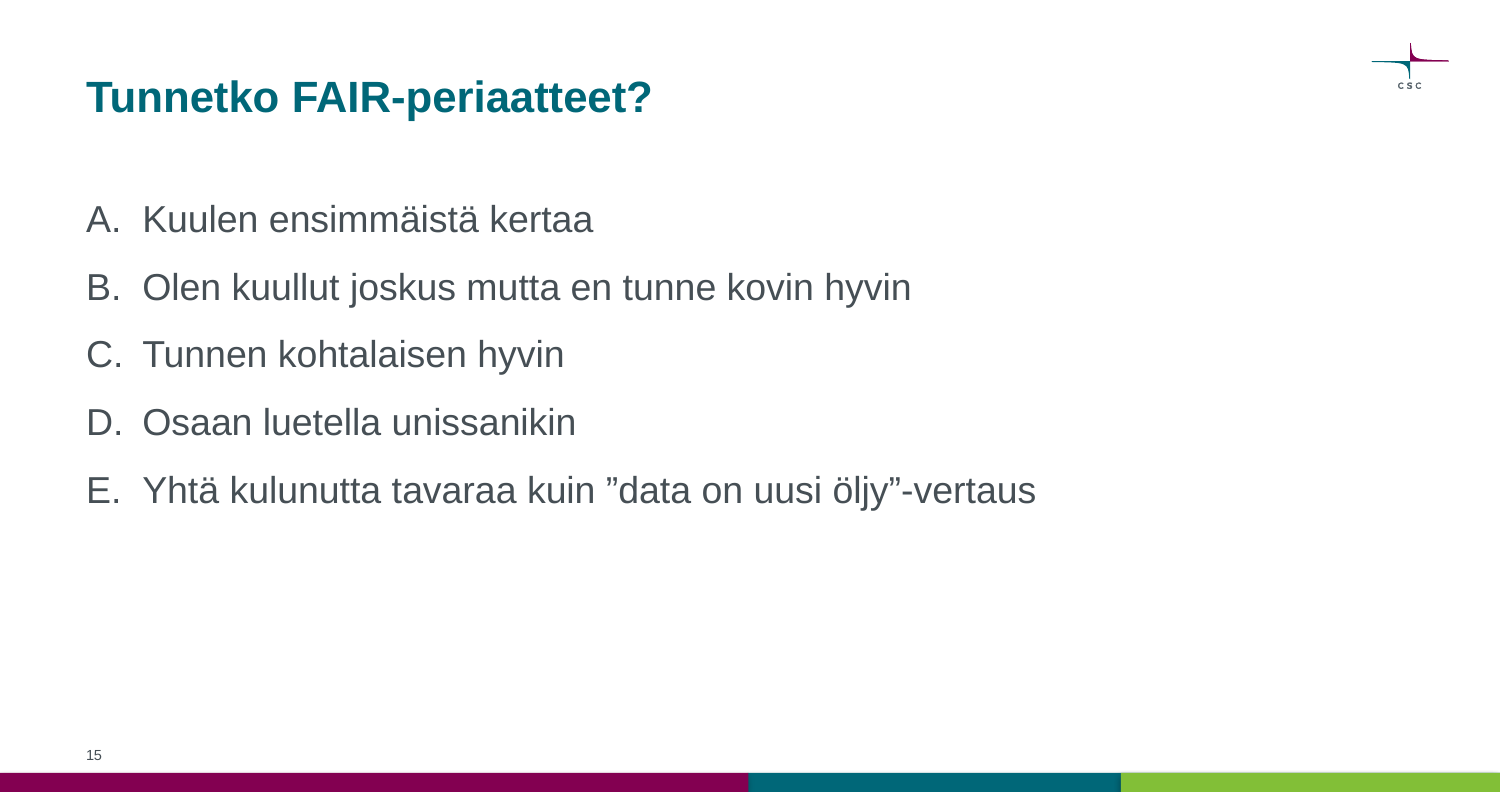

# Tunnetko FAIR-periaatteet?
Kuulen ensimmäistä kertaa
Olen kuullut joskus mutta en tunne kovin hyvin
Tunnen kohtalaisen hyvin
Osaan luetella unissanikin
Yhtä kulunutta tavaraa kuin ”data on uusi öljy”-vertaus
15